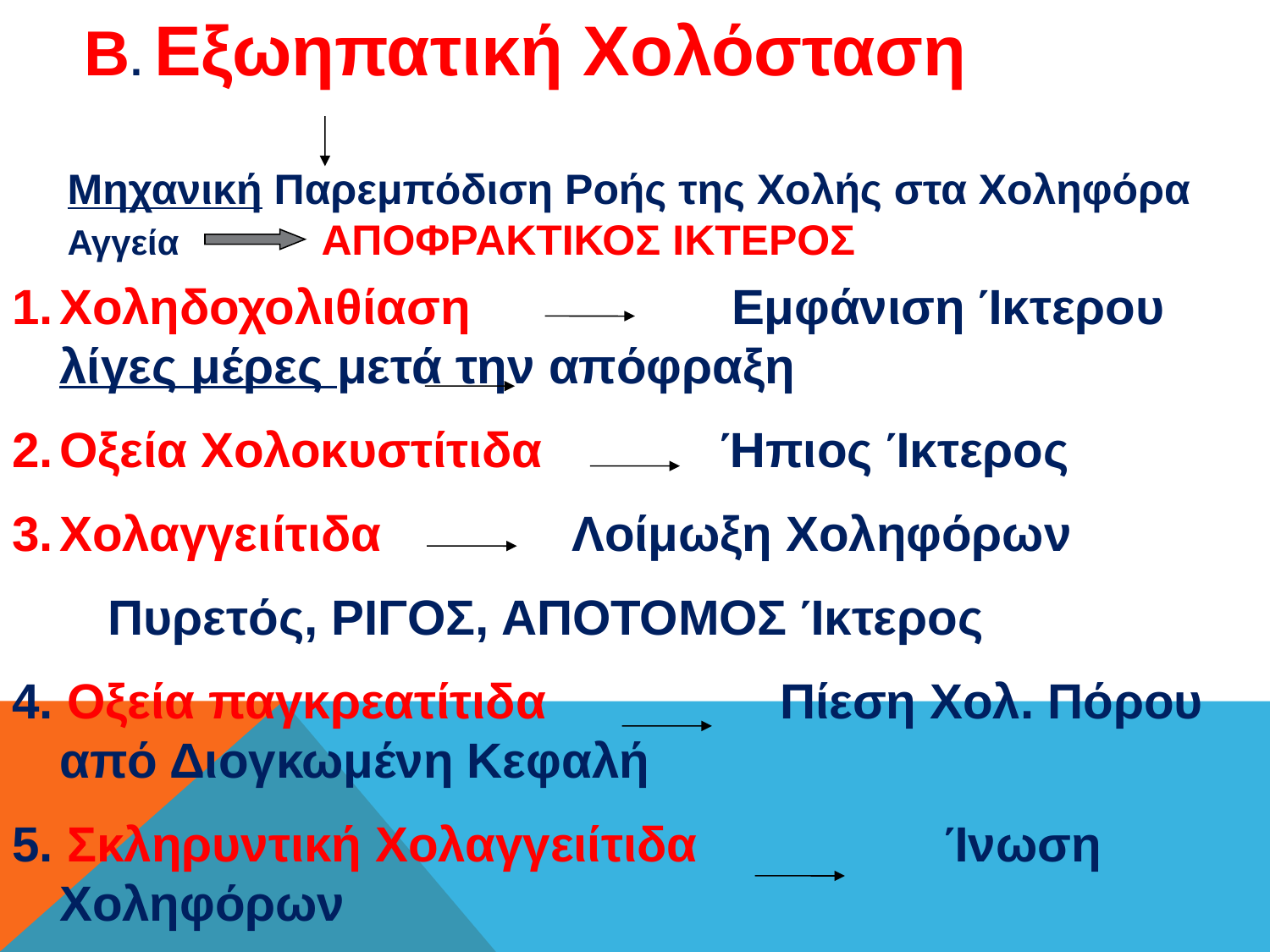

Β. Εξωηπατική Χολόσταση

Μηχανική Παρεμπόδιση Ροής της Χολής στα Χοληφόρα Αγγεία              	ΑΠΟΦΡΑΚΤΙΚΟΣ ΙΚΤΕΡΟΣ

Χοληδοχολιθίαση                   Εμφάνιση Ίκτερου λίγες μέρες μετά την απόφραξη
Οξεία Χολοκυστίτιδα             Ήπιος Ίκτερος
Χολαγγειίτιδα              Λοίμωξη Χοληφόρων
       Πυρετός, ΡΙΓΟΣ, ΑΠΟΤΟΜΟΣ Ίκτερος
4. Οξεία παγκρεατίτιδα                 Πίεση Χολ. Πόρου από Διογκωμένη Κεφαλή
5. Σκληρυντική Χολαγγειίτιδα                  Ίνωση Χοληφόρων
     ERCP                 ΚΟΜΒΟΛΟΓΙΟΕΙΔΗ Χοληφόρα